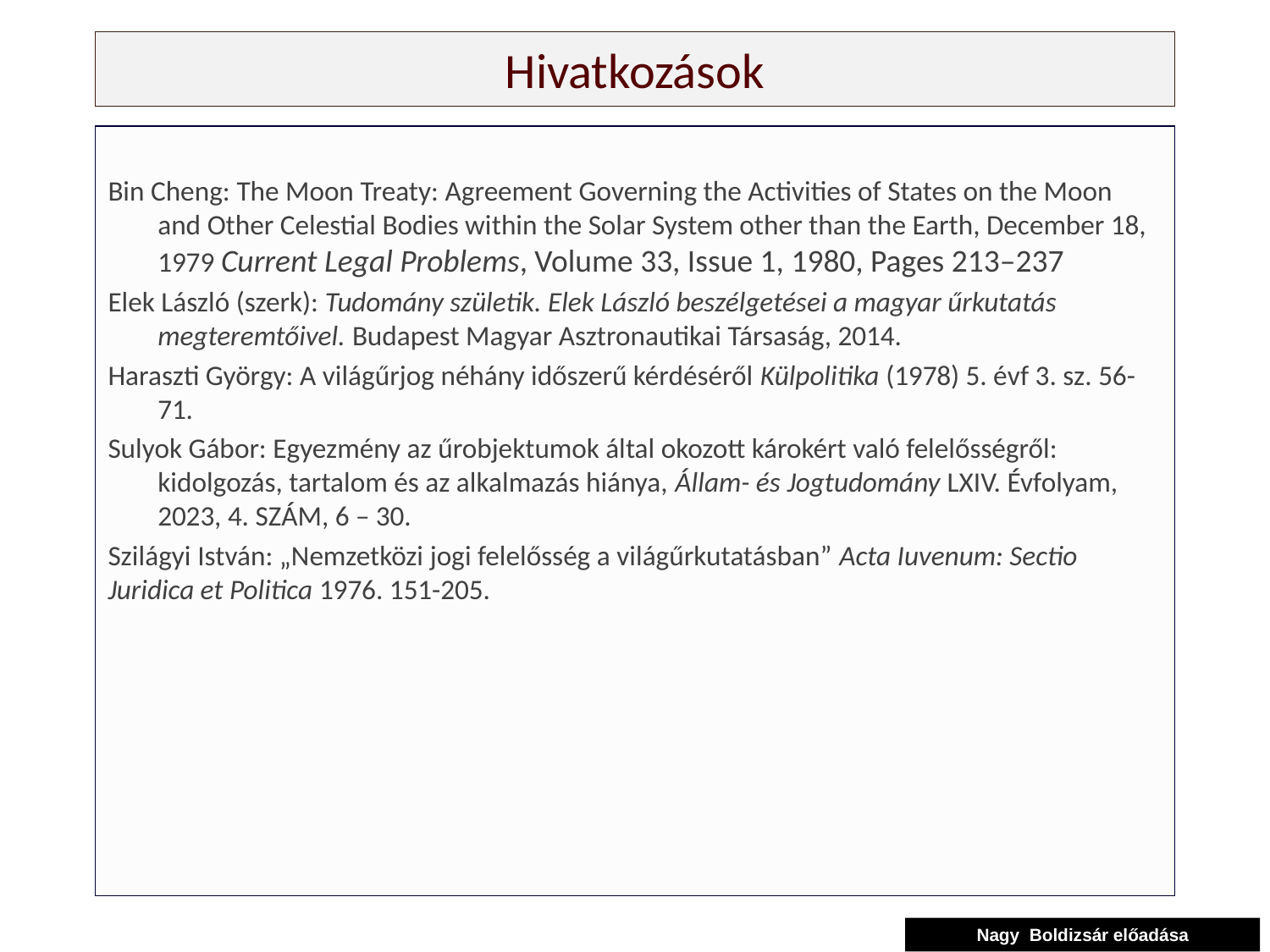

# Hivatkozások

Bin Cheng: The Moon Treaty: Agreement Governing the Activities of States on the Moon and Other Celestial Bodies within the Solar System other than the Earth, December 18, 1979 Current Legal Problems, Volume 33, Issue 1, 1980, Pages 213–237
Elek László (szerk): Tudomány születik. Elek László beszélgetései a magyar űrkutatás megteremtőivel. Budapest Magyar Asztronautikai Társaság, 2014.
Haraszti György: A világűrjog néhány időszerű kérdéséről Külpolitika (1978) 5. évf 3. sz. 56-71.
Sulyok Gábor: Egyezmény az űrobjektumok által okozott károkért való felelősségről: kidolgozás, tartalom és az alkalmazás hiánya, Állam- és Jogtudomány LXIV. Évfolyam, 2023, 4. SZÁM, 6 – 30.
Szilágyi István: „Nemzetközi jogi felelősség a világűrkutatásban” Acta Iuvenum: Sectio Juridica et Politica 1976. 151-205.